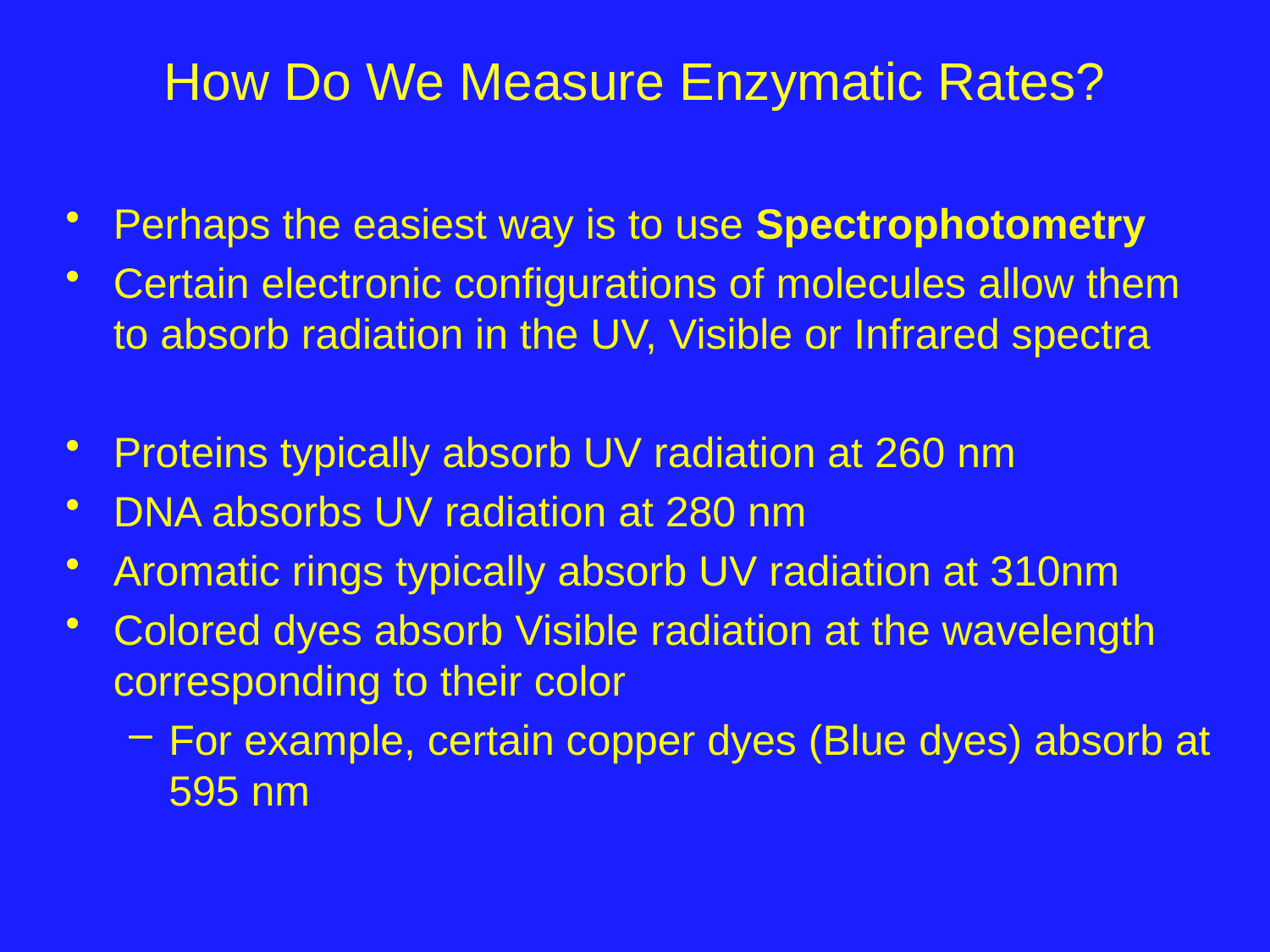

# How Do We Measure Enzymatic Rates?
Perhaps the easiest way is to use Spectrophotometry
Certain electronic configurations of molecules allow them to absorb radiation in the UV, Visible or Infrared spectra

Proteins typically absorb UV radiation at 260 nm
DNA absorbs UV radiation at 280 nm
Aromatic rings typically absorb UV radiation at 310nm
Colored dyes absorb Visible radiation at the wavelength corresponding to their color
For example, certain copper dyes (Blue dyes) absorb at 595 nm